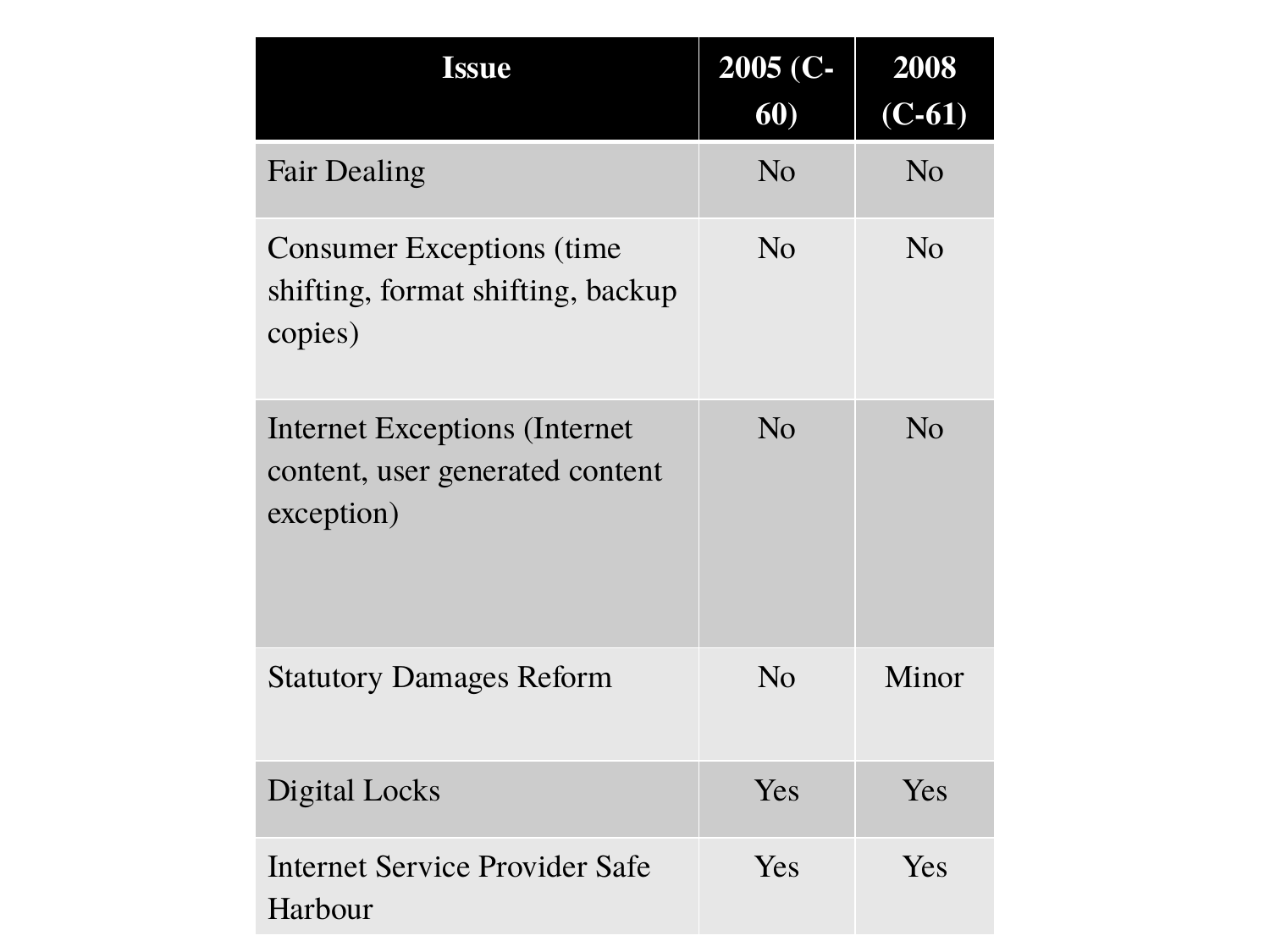

| Issue | 2005 (C-60) | 2008 (C-61) |
| --- | --- | --- |
| Fair Dealing | No | No |
| Consumer Exceptions (time shifting, format shifting, backup copies) | No | No |
| Internet Exceptions (Internet content, user generated content exception) | No | No |
| Statutory Damages Reform | No | Minor |
| Digital Locks | Yes | Yes |
| Internet Service Provider Safe Harbour | Yes | Yes |
#